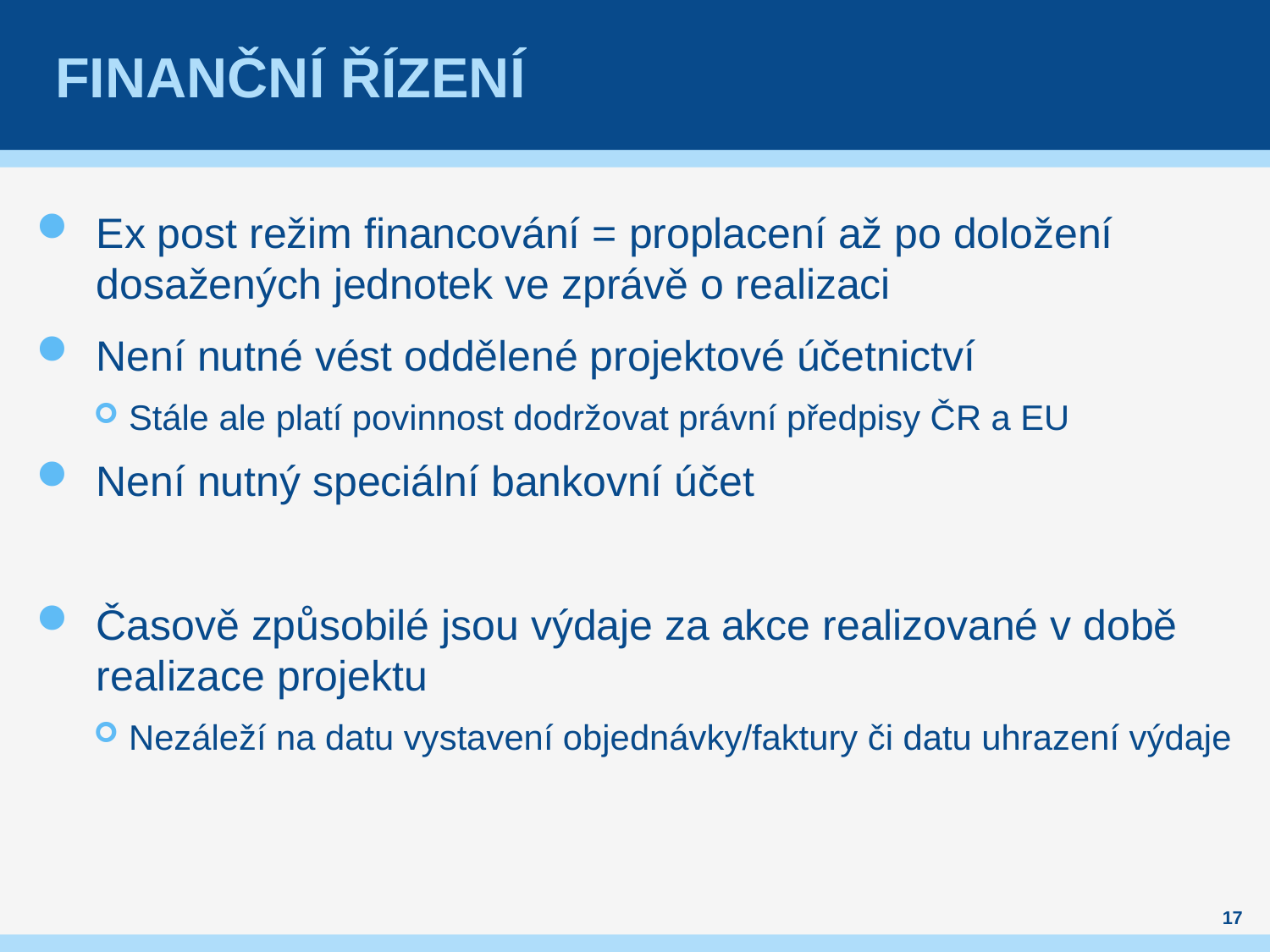

# Finanční řízení
Ex post režim financování = proplacení až po doložení dosažených jednotek ve zprávě o realizaci
Není nutné vést oddělené projektové účetnictví
Stále ale platí povinnost dodržovat právní předpisy ČR a EU
Není nutný speciální bankovní účet

Časově způsobilé jsou výdaje za akce realizované v době realizace projektu
Nezáleží na datu vystavení objednávky/faktury či datu uhrazení výdaje
17